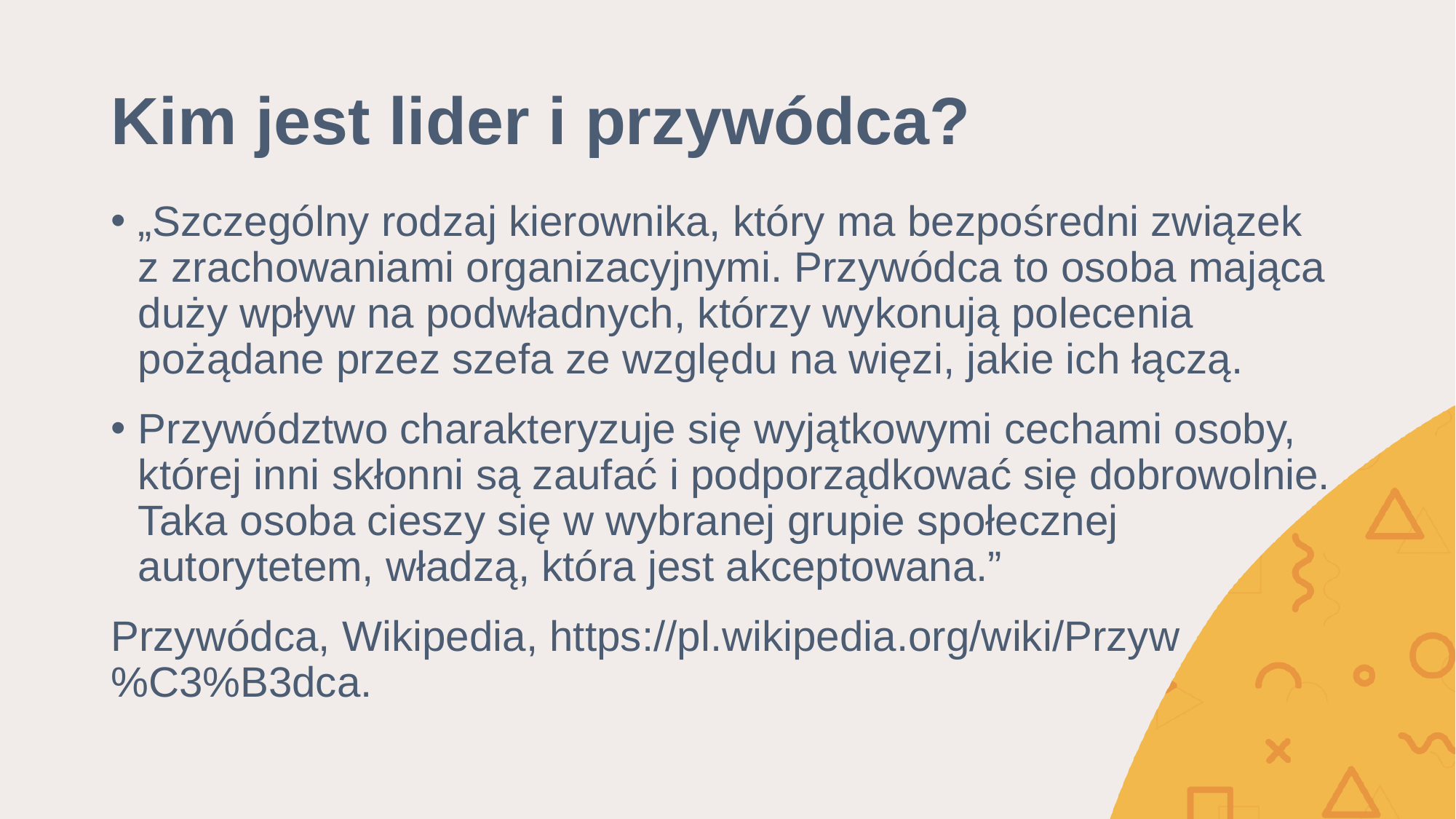

# Kim jest lider i przywódca?
„Szczególny rodzaj kierownika, który ma bezpośredni związek
z zrachowaniami organizacyjnymi. Przywódca to osoba mająca duży wpływ na podwładnych, którzy wykonują polecenia pożądane przez szefa ze względu na więzi, jakie ich łączą.
Przywództwo charakteryzuje się wyjątkowymi cechami osoby, której inni skłonni są zaufać i podporządkować się dobrowolnie. Taka osoba cieszy się w wybranej grupie społecznej autorytetem, władzą, która jest akceptowana.”
Przywódca, Wikipedia, https://pl.wikipedia.org/wiki/Przyw%C3%B3dca.